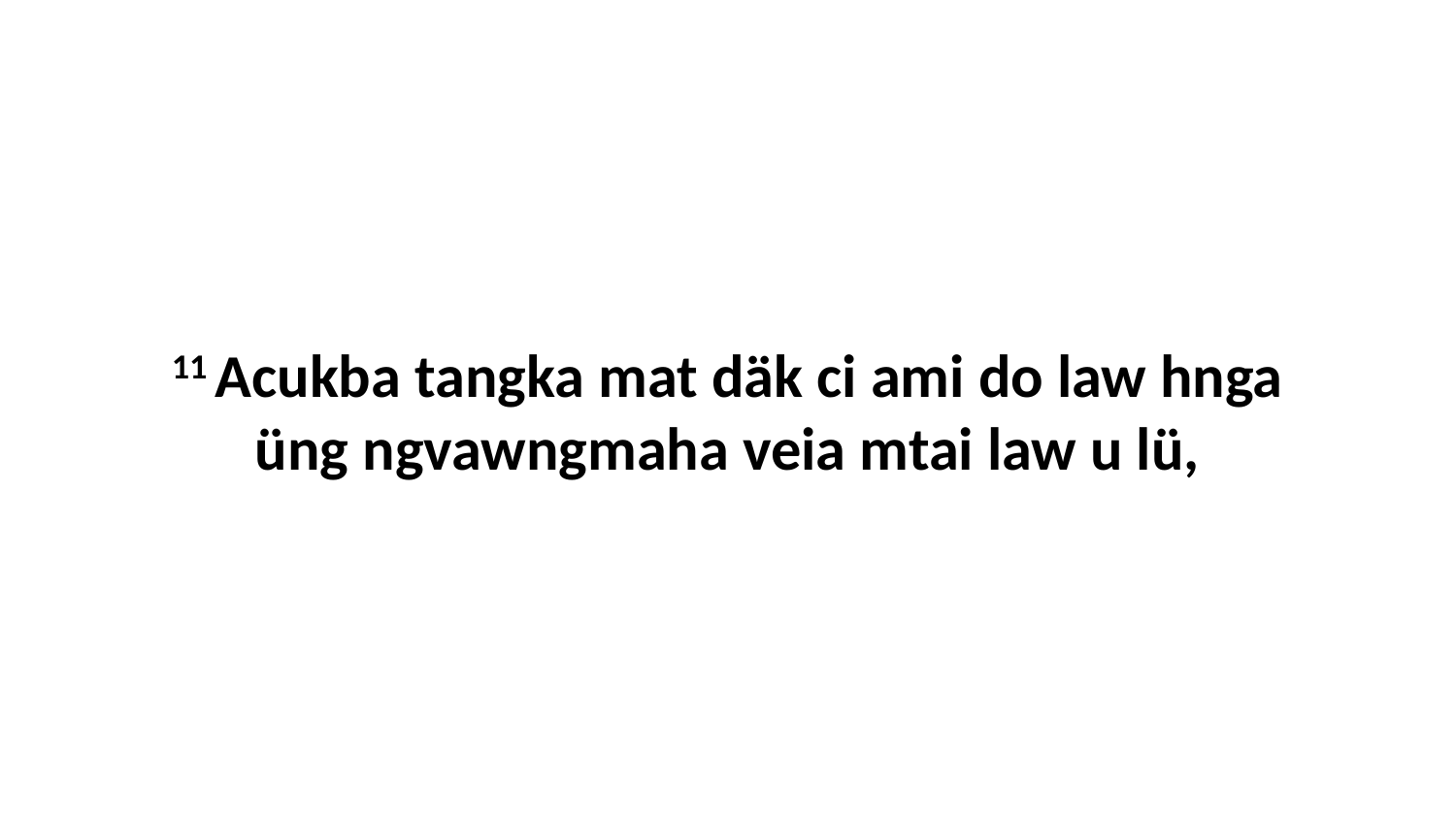

11 Acukba tangka mat däk ci ami do law hnga üng ngvawngmaha veia mtai law u lü,